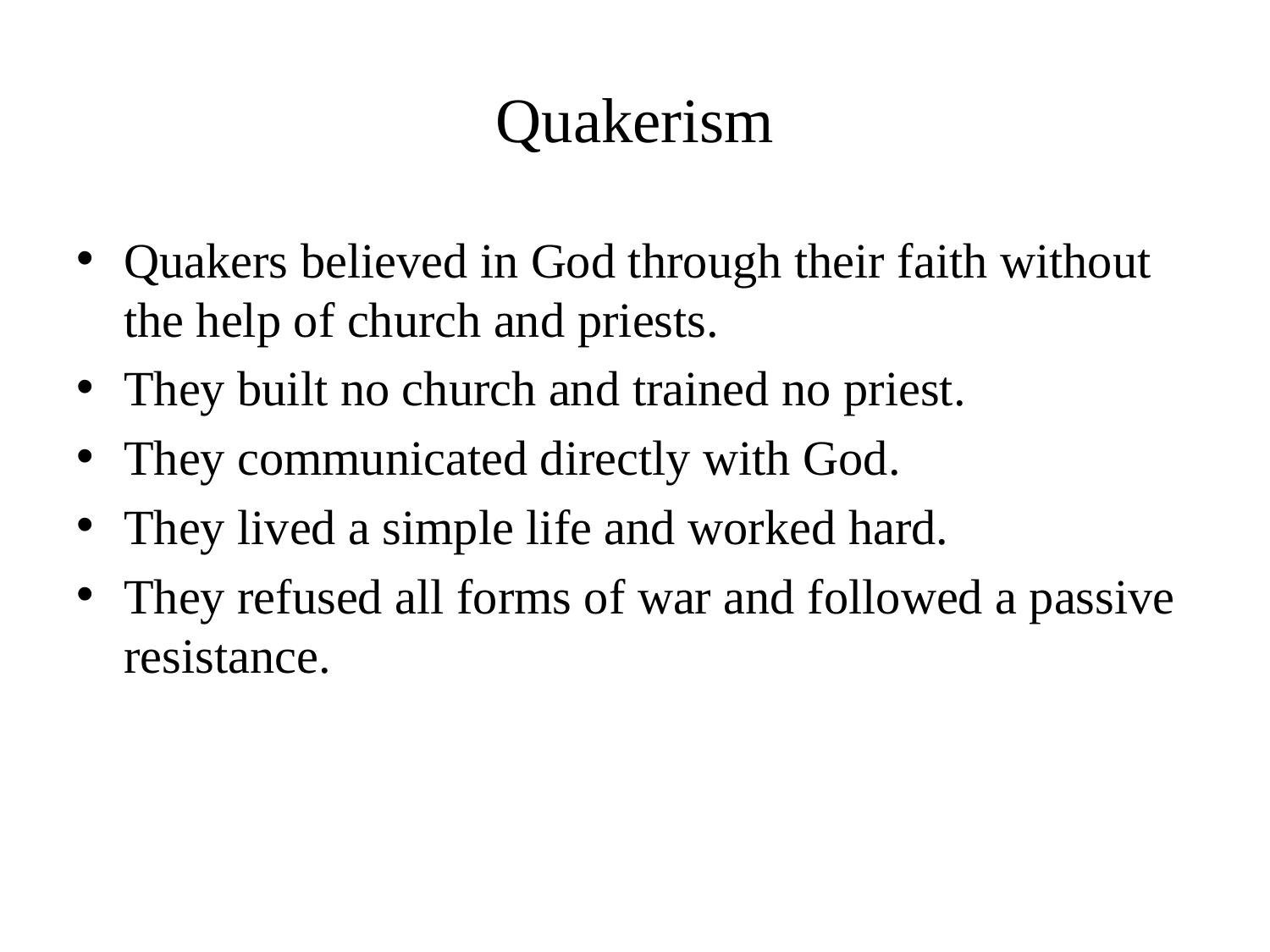

# Quakerism
Quakers believed in God through their faith without the help of church and priests.
They built no church and trained no priest.
They communicated directly with God.
They lived a simple life and worked hard.
They refused all forms of war and followed a passive resistance.